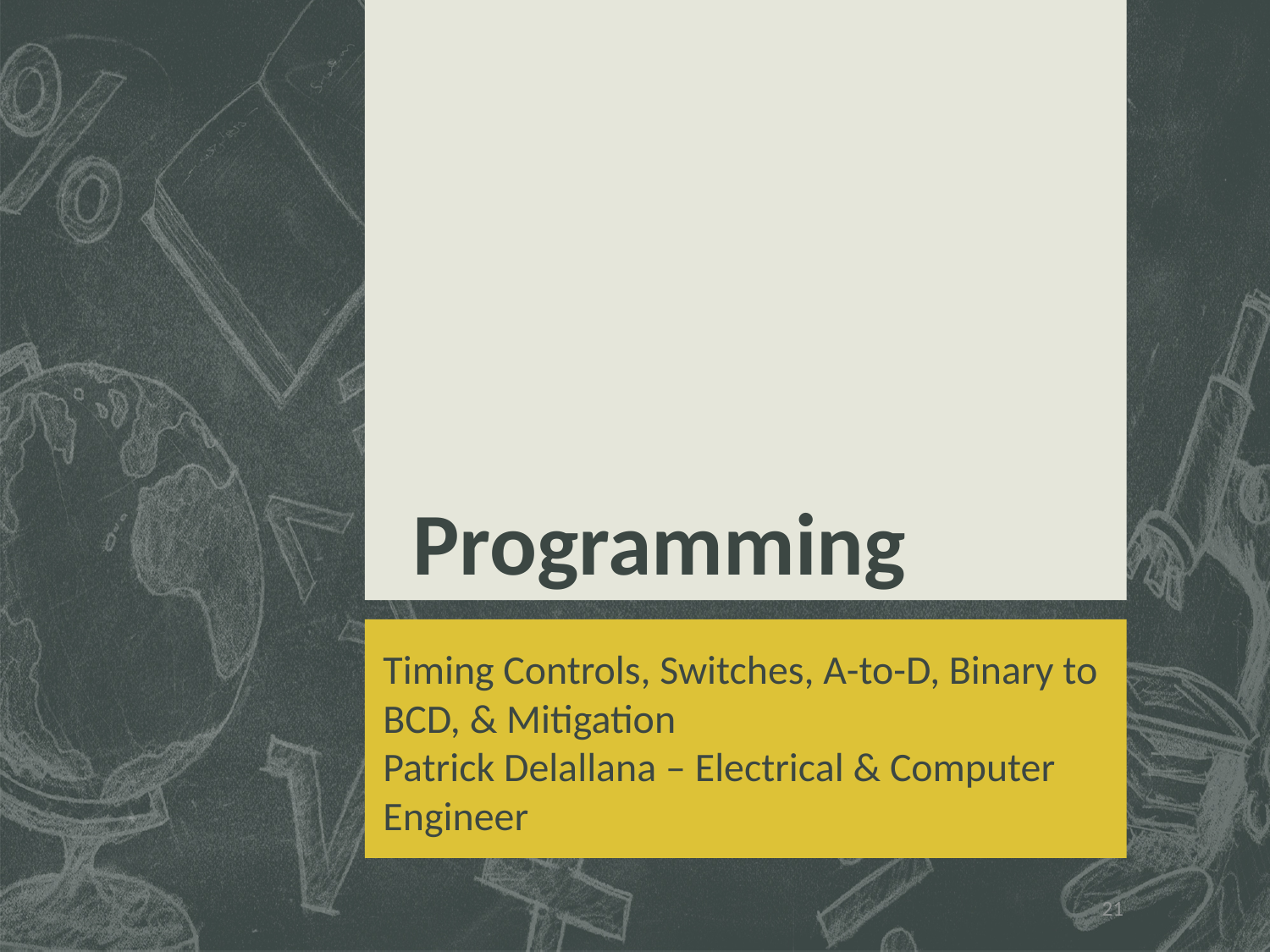

# Programming
Timing Controls, Switches, A-to-D, Binary to BCD, & Mitigation
Patrick Delallana – Electrical & Computer Engineer
21